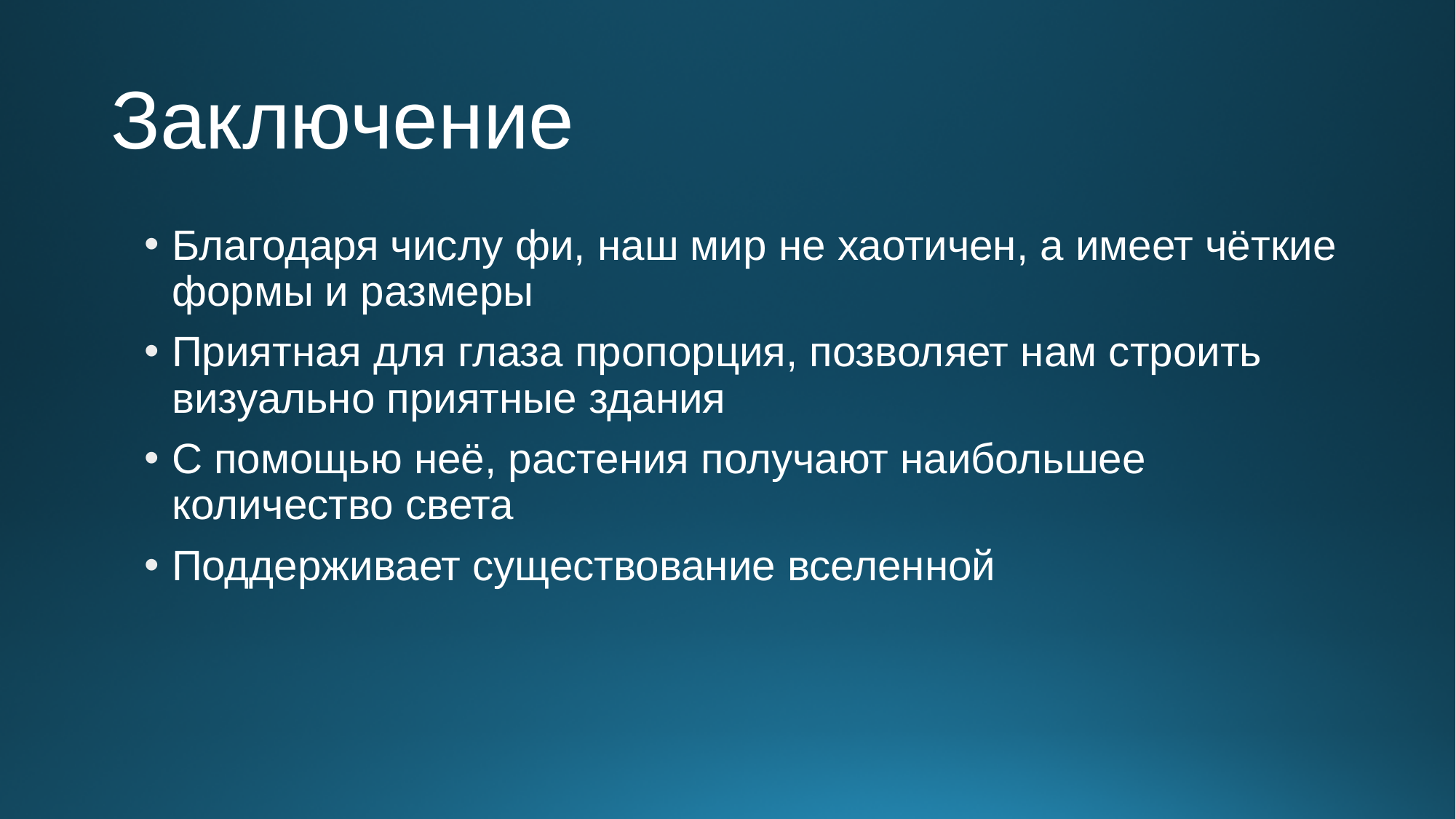

# Заключение
Благодаря числу фи, наш мир не хаотичен, а имеет чёткие формы и размеры
Приятная для глаза пропорция, позволяет нам строить визуально приятные здания
С помощью неё, растения получают наибольшее количество света
Поддерживает существование вселенной